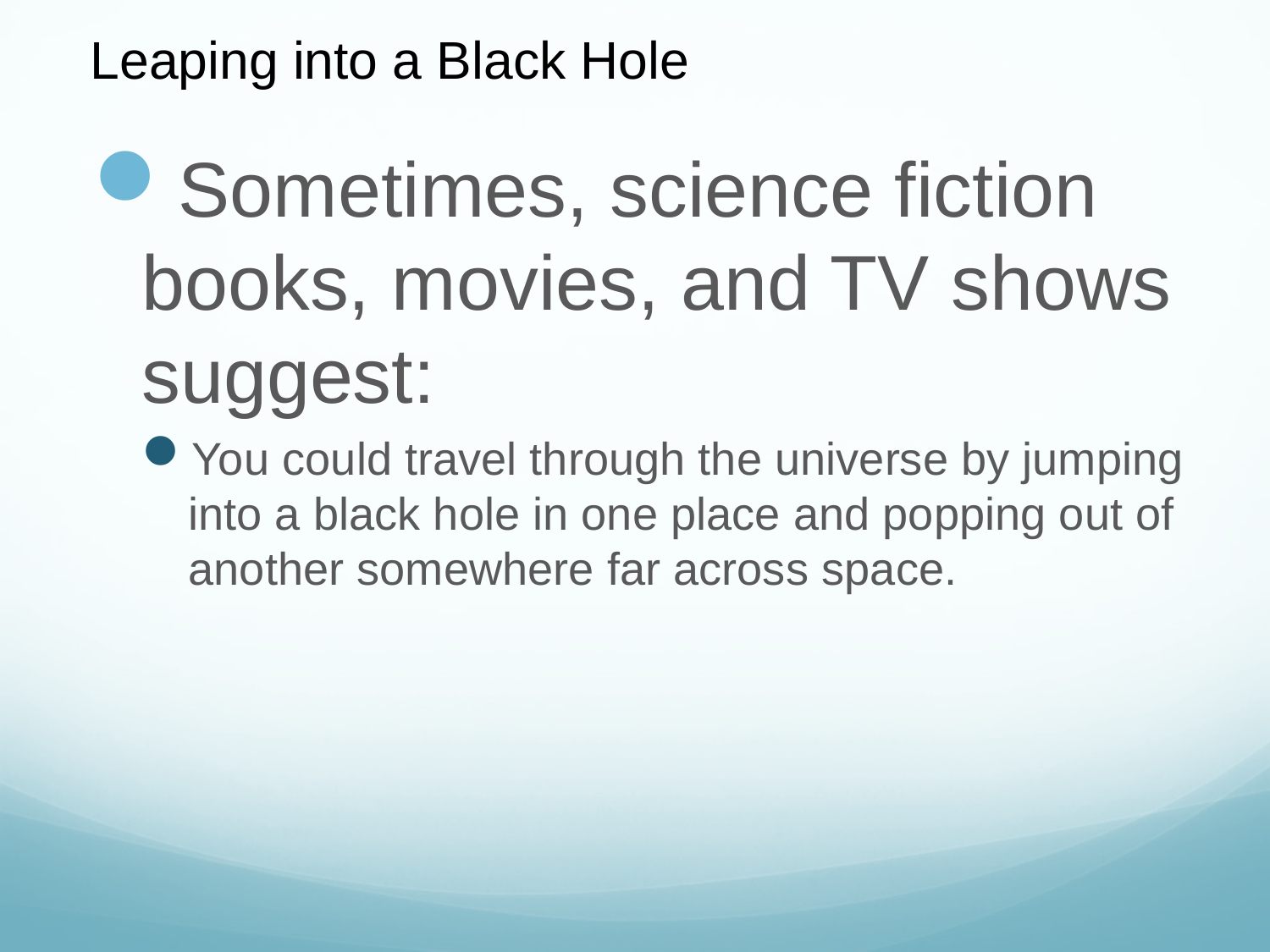

Leaping into a Black Hole
Sometimes, science fiction books, movies, and TV shows suggest:
You could travel through the universe by jumping into a black hole in one place and popping out of another somewhere far across space.